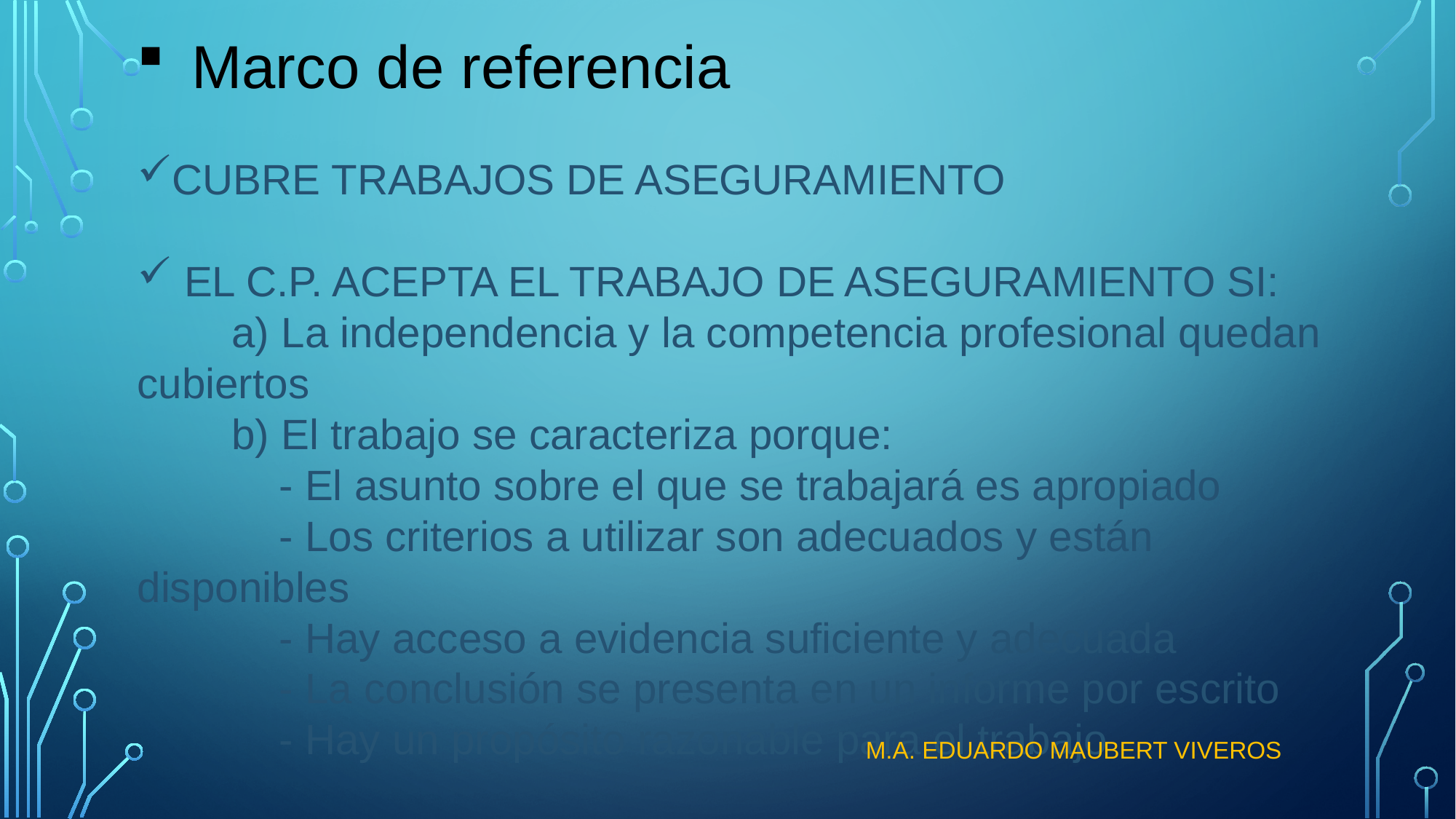

Marco de referencia
CUBRE TRABAJOS DE ASEGURAMIENTO

 EL C.P. ACEPTA EL TRABAJO DE ASEGURAMIENTO SI:
        a) La independencia y la competencia profesional quedan cubiertos
        b) El trabajo se caracteriza porque:
            - El asunto sobre el que se trabajará es apropiado
            - Los criterios a utilizar son adecuados y están disponibles
            - Hay acceso a evidencia suficiente y adecuada
            - La conclusión se presenta en un informe por escrito
            - Hay un propósito razonable para el trabajo
M.A. EDUARDO MAUBERT VIVEROS